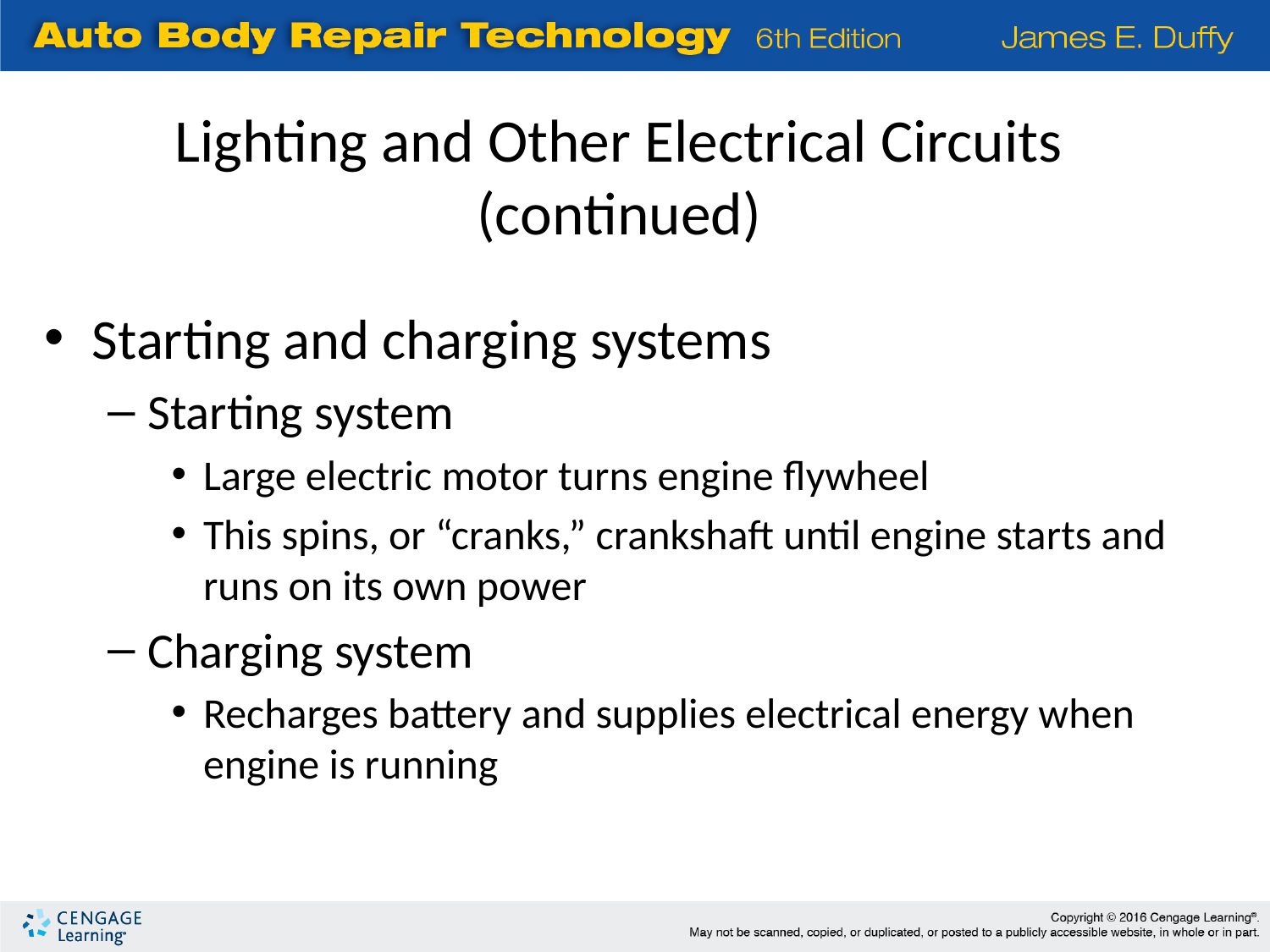

Lighting and Other Electrical Circuits (continued)
Starting and charging systems
Starting system
Large electric motor turns engine flywheel
This spins, or “cranks,” crankshaft until engine starts and runs on its own power
Charging system
Recharges battery and supplies electrical energy when engine is running